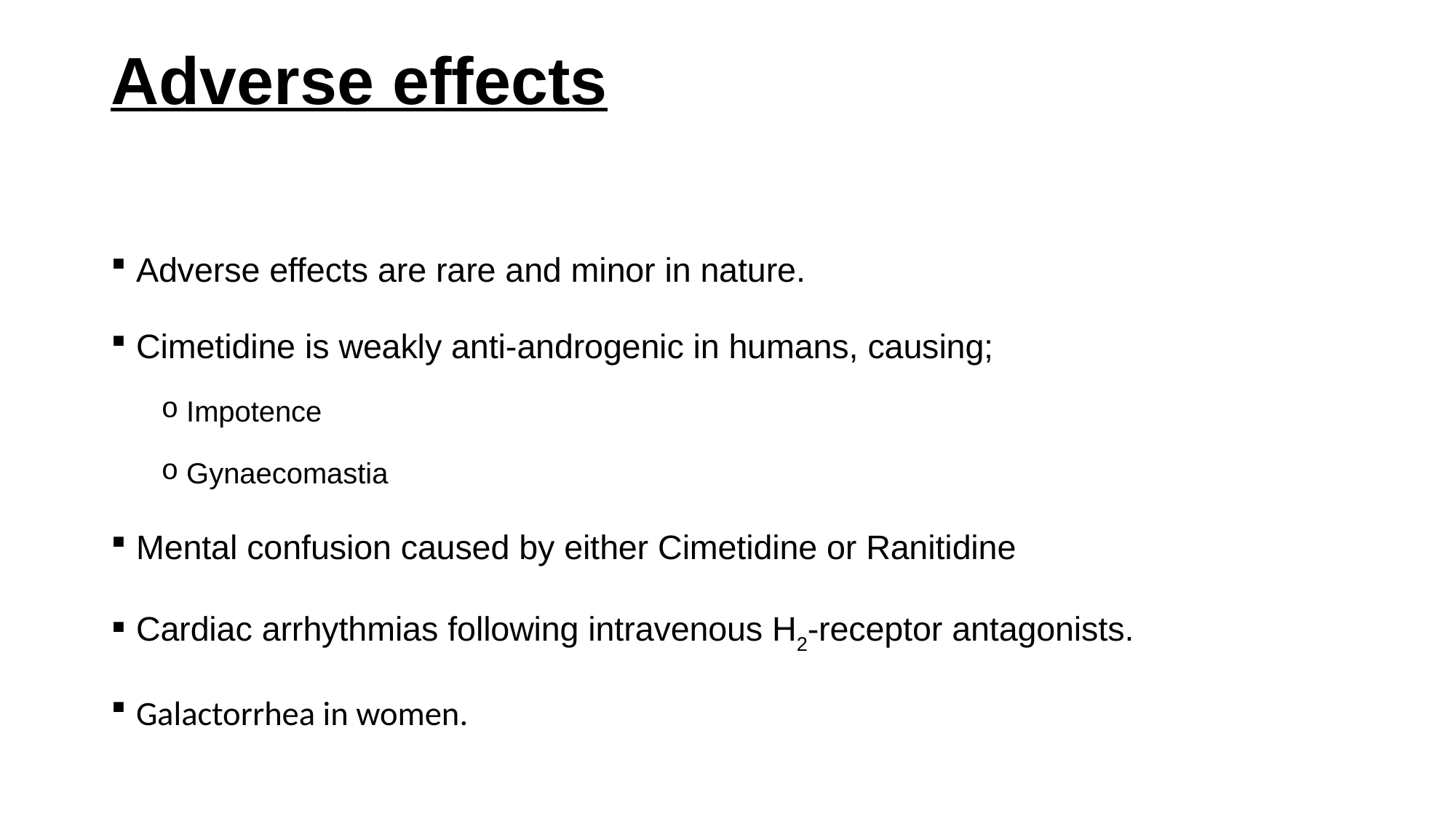

# Adverse effects
Adverse effects are rare and minor in nature.
Cimetidine is weakly anti-androgenic in humans, causing;
Impotence
Gynaecomastia
Mental confusion caused by either Cimetidine or Ranitidine
Cardiac arrhythmias following intravenous H2-receptor antagonists.
Galactorrhea in women.